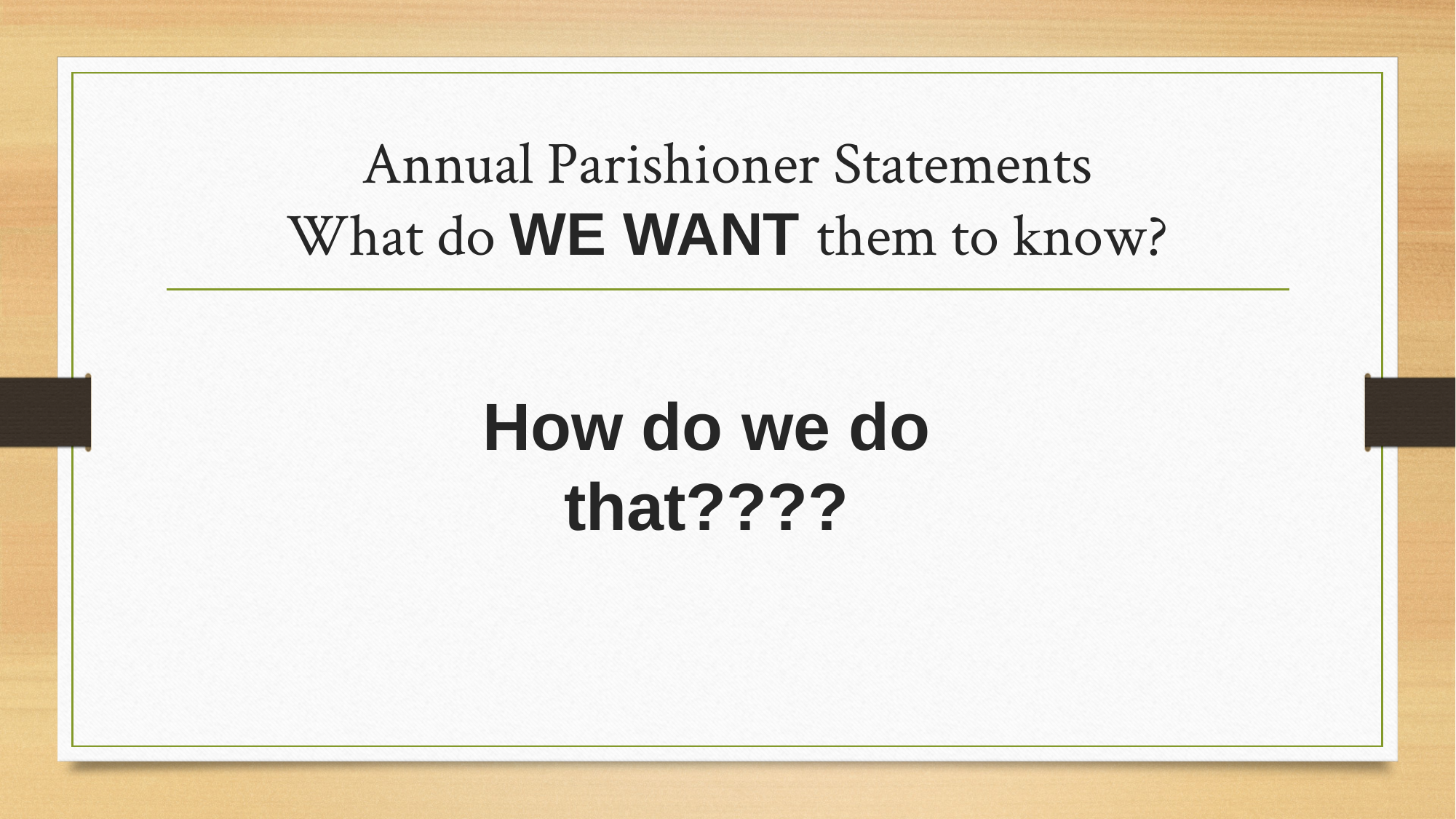

# Annual Parishioner Statements What do WE WANT them to know?
How do we do that????